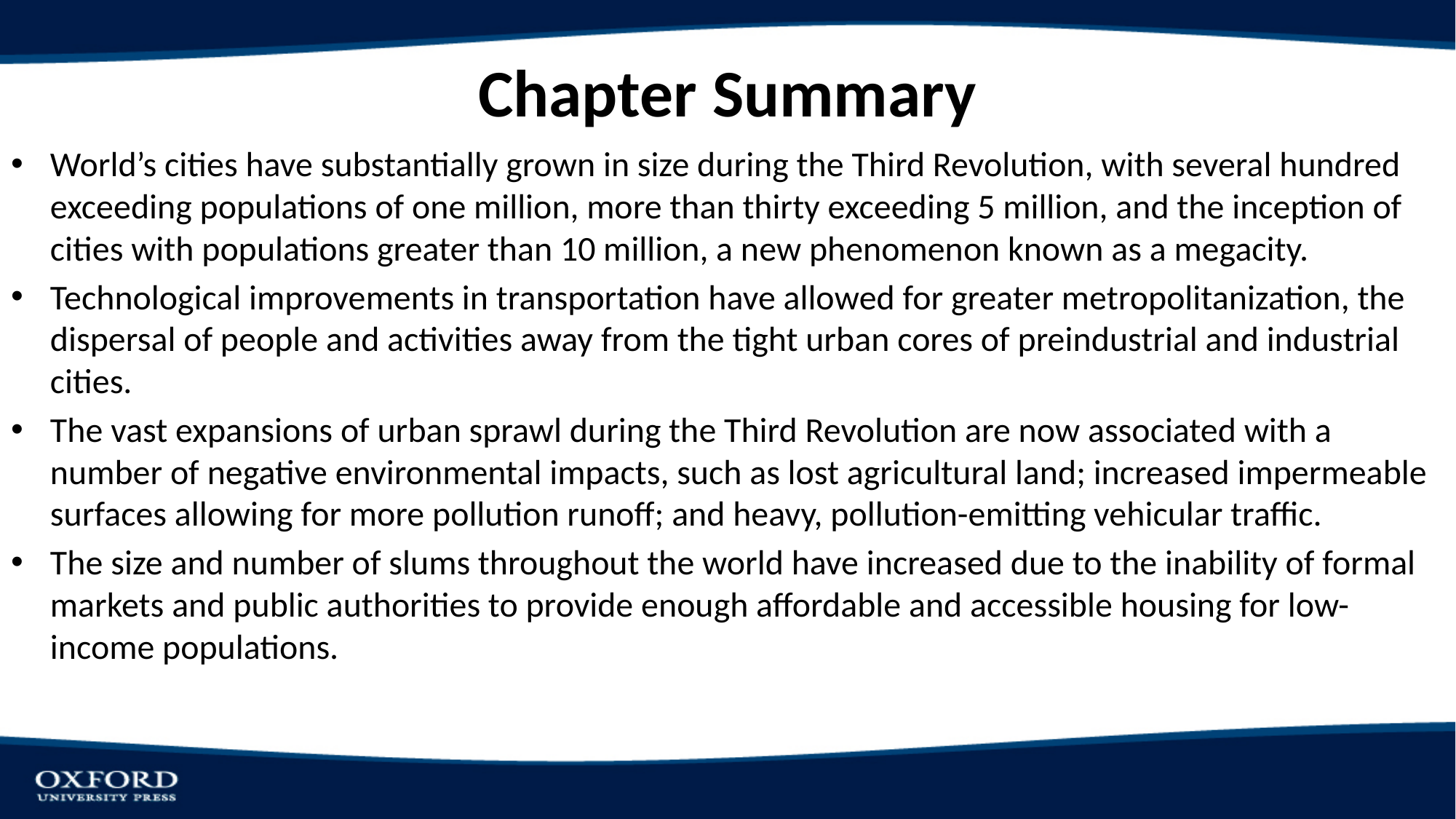

# Chapter Summary
World’s cities have substantially grown in size during the Third Revolution, with several hundred exceeding populations of one million, more than thirty exceeding 5 million, and the inception of cities with populations greater than 10 million, a new phenomenon known as a megacity.
Technological improvements in transportation have allowed for greater metropolitanization, the dispersal of people and activities away from the tight urban cores of preindustrial and industrial cities.
The vast expansions of urban sprawl during the Third Revolution are now associated with a number of negative environmental impacts, such as lost agricultural land; increased impermeable surfaces allowing for more pollution runoff; and heavy, pollution-emitting vehicular traffic.
The size and number of slums throughout the world have increased due to the inability of formal markets and public authorities to provide enough affordable and accessible housing for low-income populations.